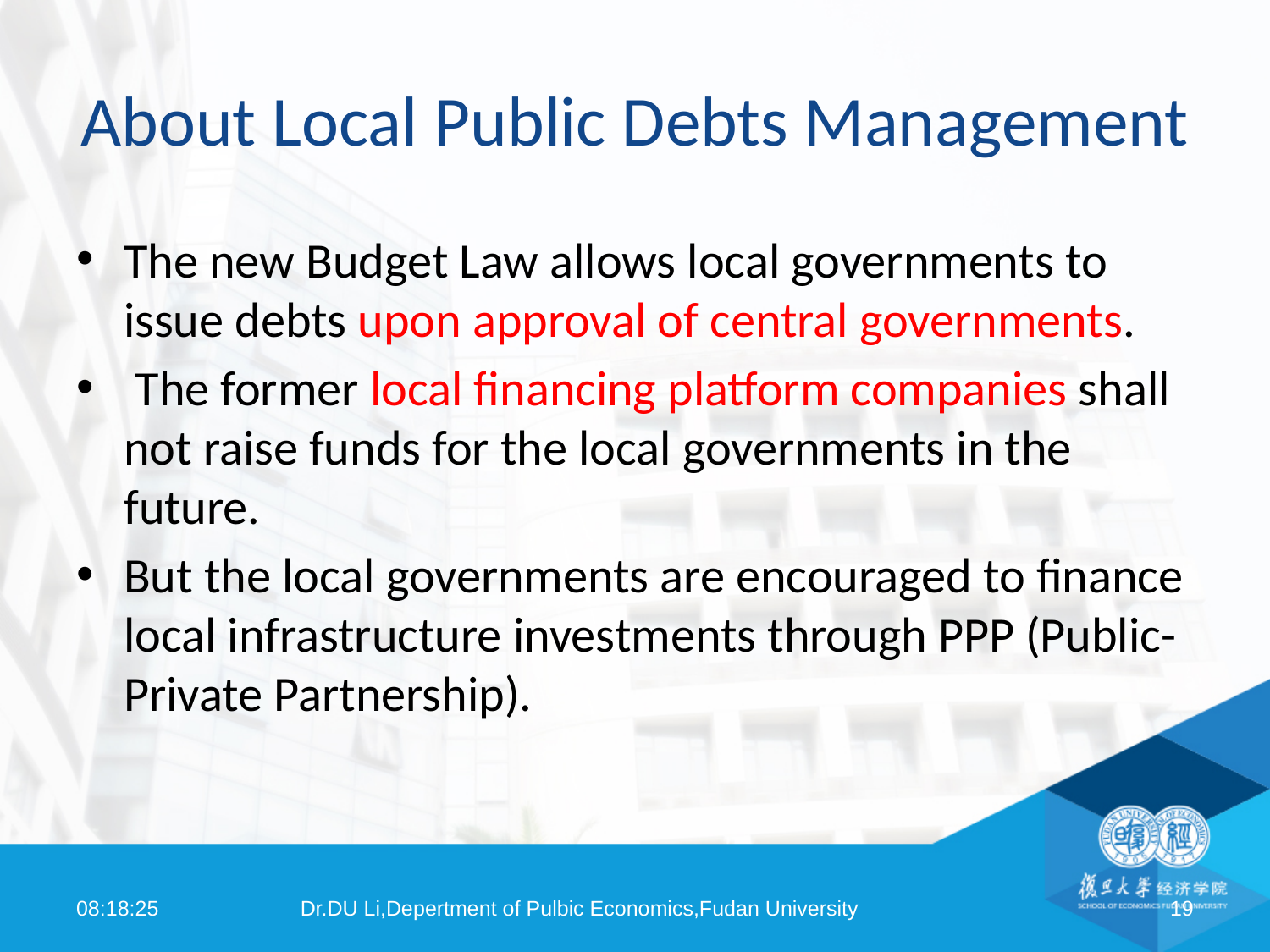

# About Local Public Debts Management
The new Budget Law allows local governments to issue debts upon approval of central governments.
 The former local financing platform companies shall not raise funds for the local governments in the future.
But the local governments are encouraged to finance local infrastructure investments through PPP (Public-Private Partnership).

08:18:25
Dr.DU Li,Depertment of Pulbic Economics,Fudan University
19